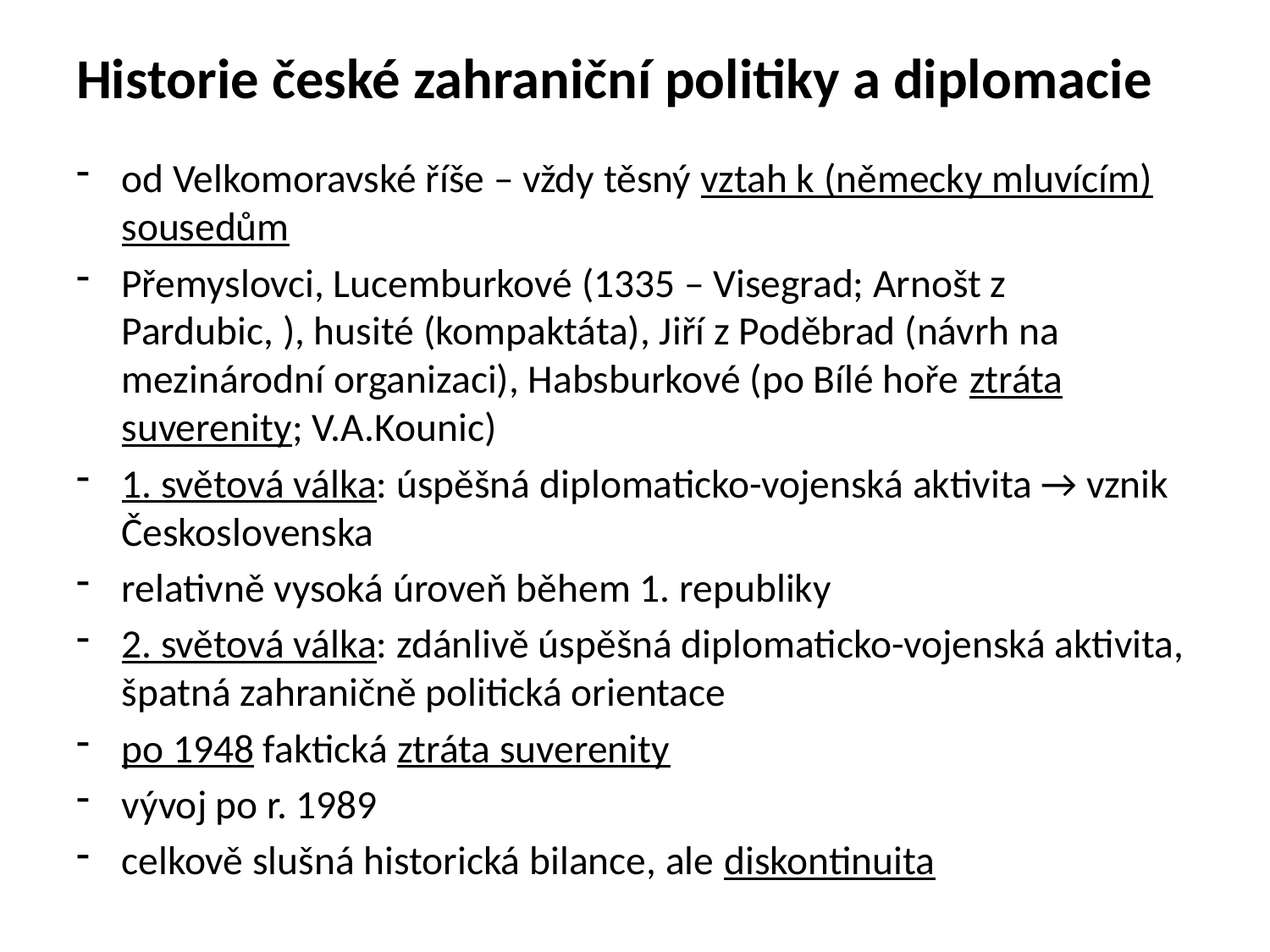

# Historie české zahraniční politiky a diplomacie
od Velkomoravské říše – vždy těsný vztah k (německy mluvícím) sousedům
Přemyslovci, Lucemburkové (1335 – Visegrad; Arnošt z Pardubic, ), husité (kompaktáta), Jiří z Poděbrad (návrh na mezinárodní organizaci), Habsburkové (po Bílé hoře ztráta suverenity; V.A.Kounic)
1. světová válka: úspěšná diplomaticko-vojenská aktivita → vznik Československa
relativně vysoká úroveň během 1. republiky
2. světová válka: zdánlivě úspěšná diplomaticko-vojenská aktivita, špatná zahraničně politická orientace
po 1948 faktická ztráta suverenity
vývoj po r. 1989
celkově slušná historická bilance, ale diskontinuita